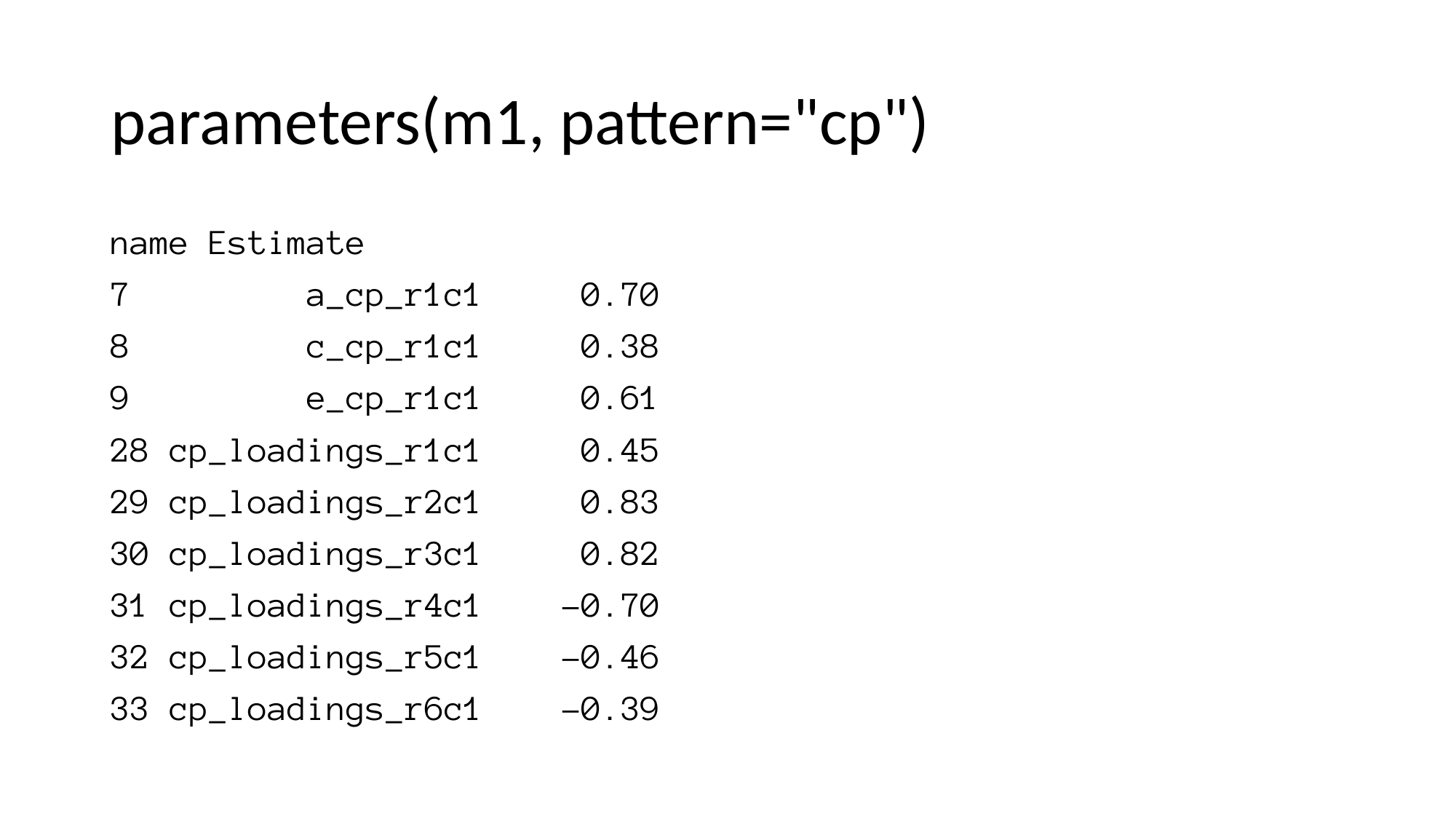

# parameters(m1, pattern="cp")
name Estimate
7         a_cp_r1c1     0.70
8         c_cp_r1c1     0.38
9         e_cp_r1c1     0.61
28 cp_loadings_r1c1     0.45
29 cp_loadings_r2c1     0.83
30 cp_loadings_r3c1     0.82
31 cp_loadings_r4c1    -0.70
32 cp_loadings_r5c1    -0.46
33 cp_loadings_r6c1    -0.39